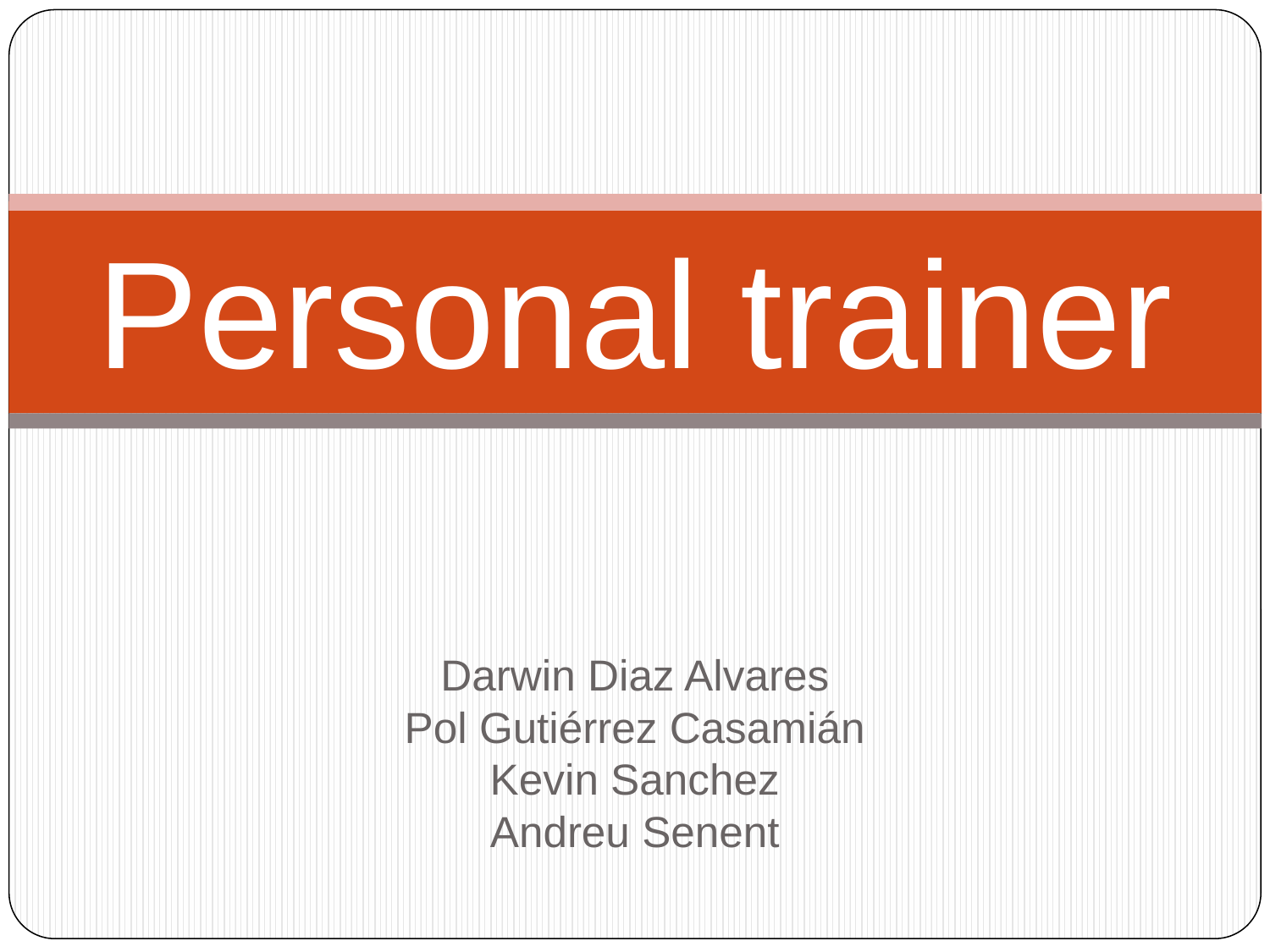

# Personal trainer
Darwin Diaz Alvares
Pol Gutiérrez Casamián
Kevin Sanchez
Andreu Senent